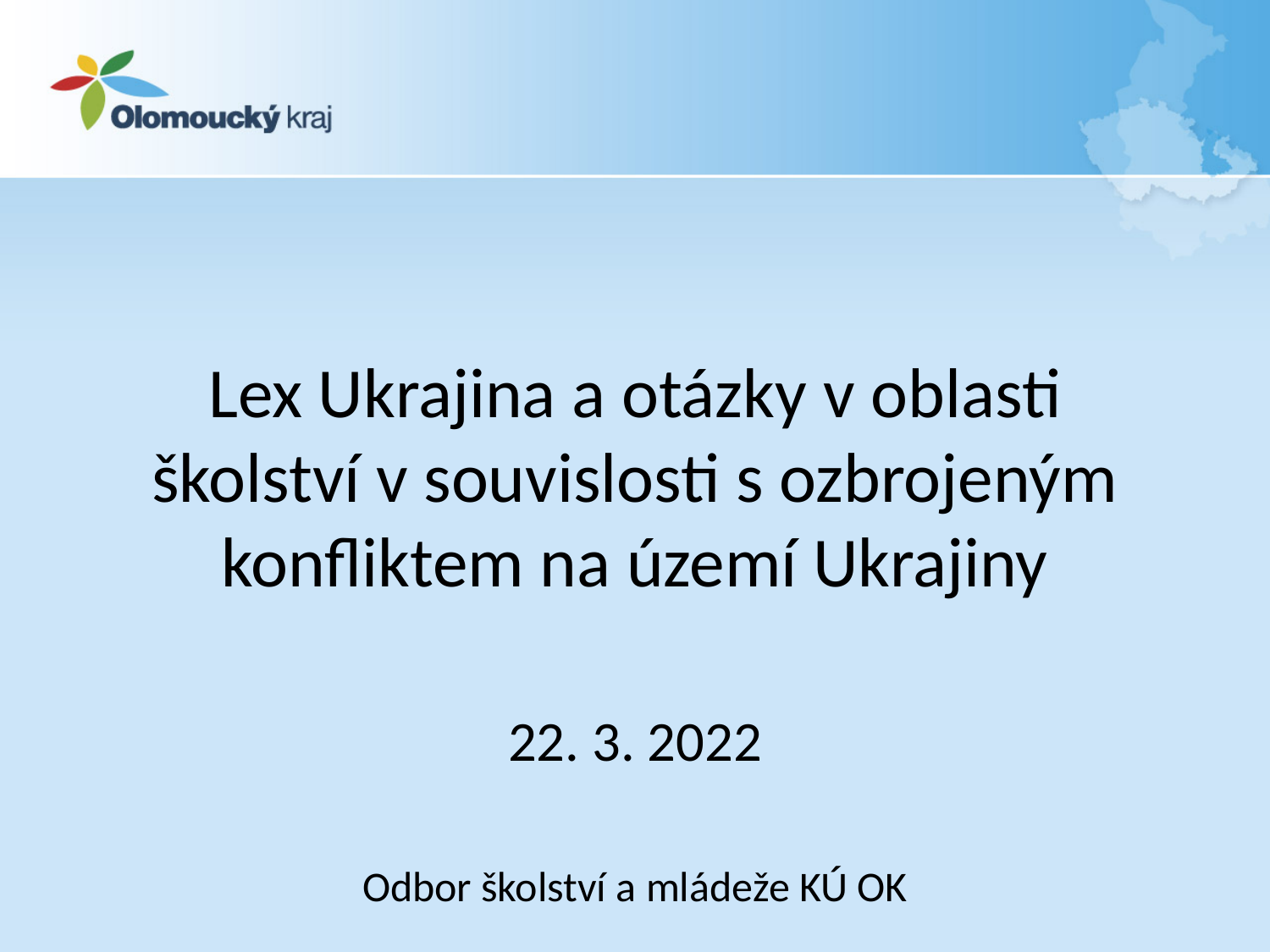

# Lex Ukrajina a otázky v oblasti školství v souvislosti s ozbrojeným konfliktem na území Ukrajiny
22. 3. 2022

Odbor školství a mládeže KÚ OK